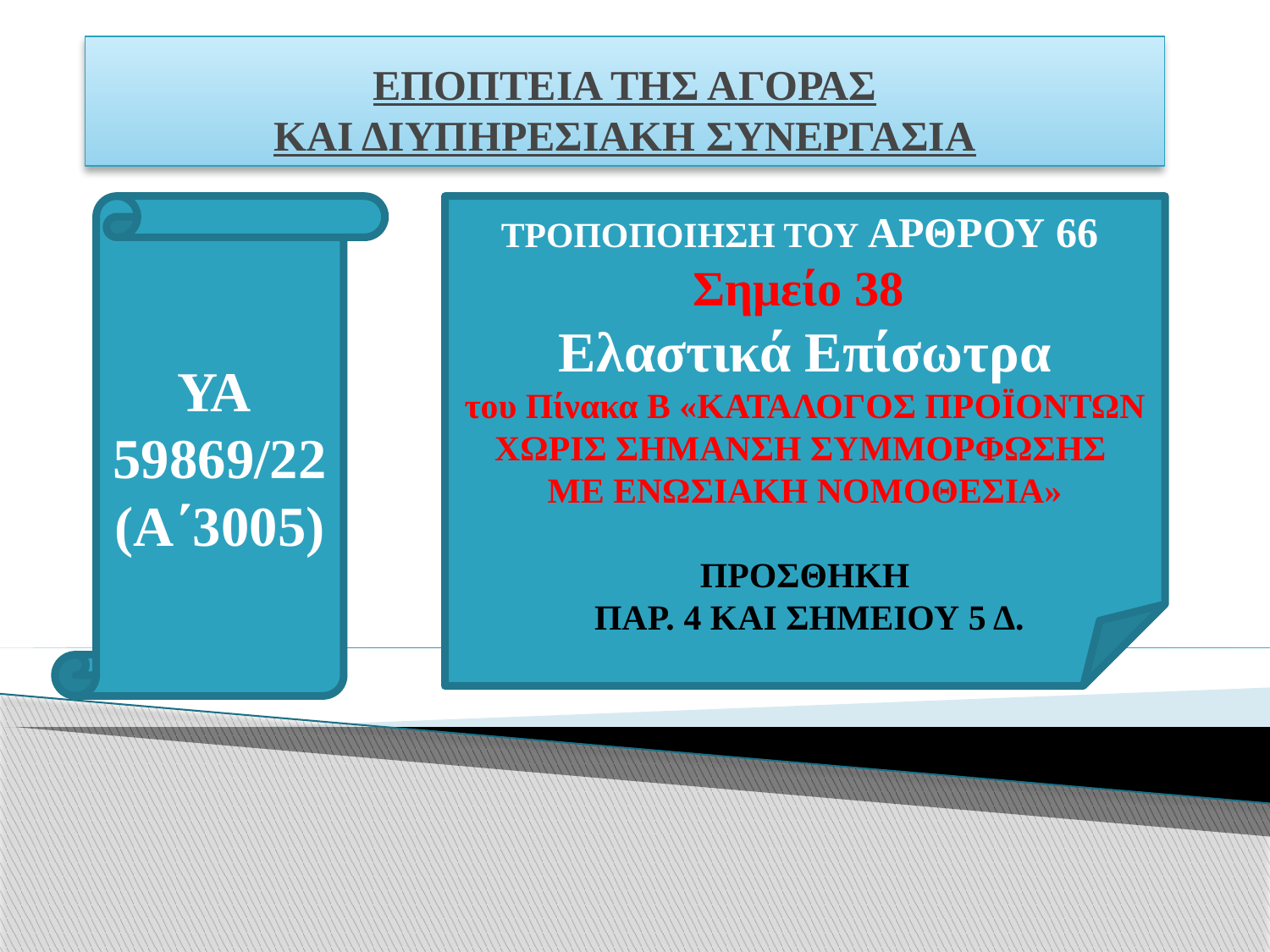

# ΕΠΟΠΤΕΙΑ ΤΗΣ ΑΓΟΡΑΣ ΚΑΙ ΔΙΥΠΗΡΕΣΙΑΚΗ ΣΥΝΕΡΓΑΣΙΑ
ΥΑ
59869/22 (Α΄3005)

ΤΡΟΠΟΠΟΙΗΣΗ ΤΟΥ ΑΡΘΡΟΥ 66
Σημείο 38
Ελαστικά Επίσωτρα
του Πίνακα Β «ΚΑΤΑΛΟΓΟΣ ΠΡΟΪΟΝΤΩΝ ΧΩΡΙΣ ΣΗΜΑΝΣΗ ΣΥΜΜΟΡΦΩΣΗΣ
ΜΕ ΕΝΩΣΙΑΚΗ ΝΟΜΟΘΕΣΙΑ»

ΠΡΟΣΘΗΚΗ
 ΠΑΡ. 4 ΚΑΙ ΣΗΜΕΙΟΥ 5 Δ.